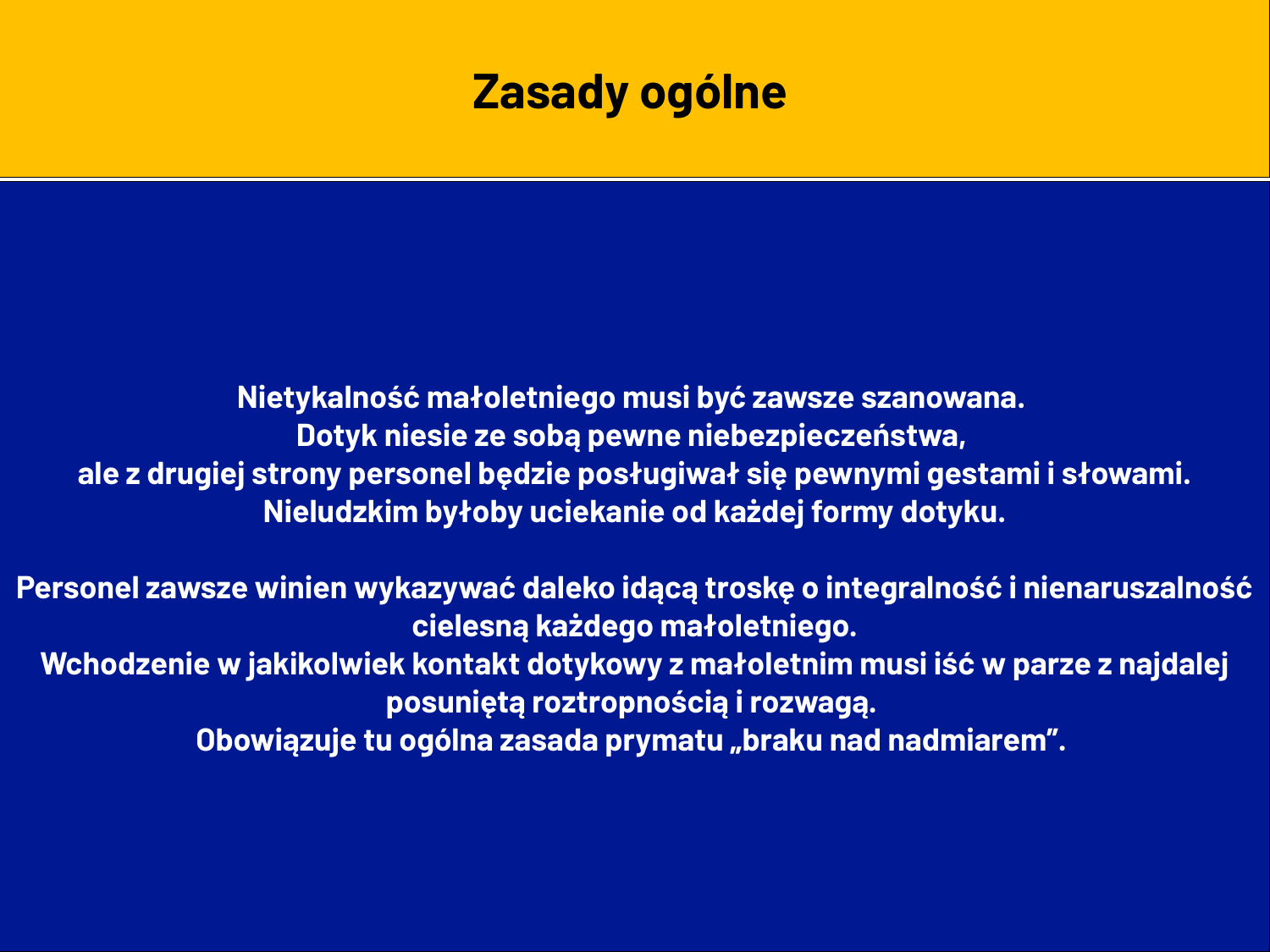

Zasady ogólne
Nietykalność małoletniego musi być zawsze szanowana.
Dotyk niesie ze sobą pewne niebezpieczeństwa,
ale z drugiej strony personel będzie posługiwał się pewnymi gestami i słowami. Nieludzkim byłoby uciekanie od każdej formy dotyku.

Personel zawsze winien wykazywać daleko idącą troskę o integralność i nienaruszalność cielesną każdego małoletniego.
Wchodzenie w jakikolwiek kontakt dotykowy z małoletnim musi iść w parze z najdalej posuniętą roztropnością i rozwagą.
Obowiązuje tu ogólna zasada prymatu „braku nad nadmiarem”.